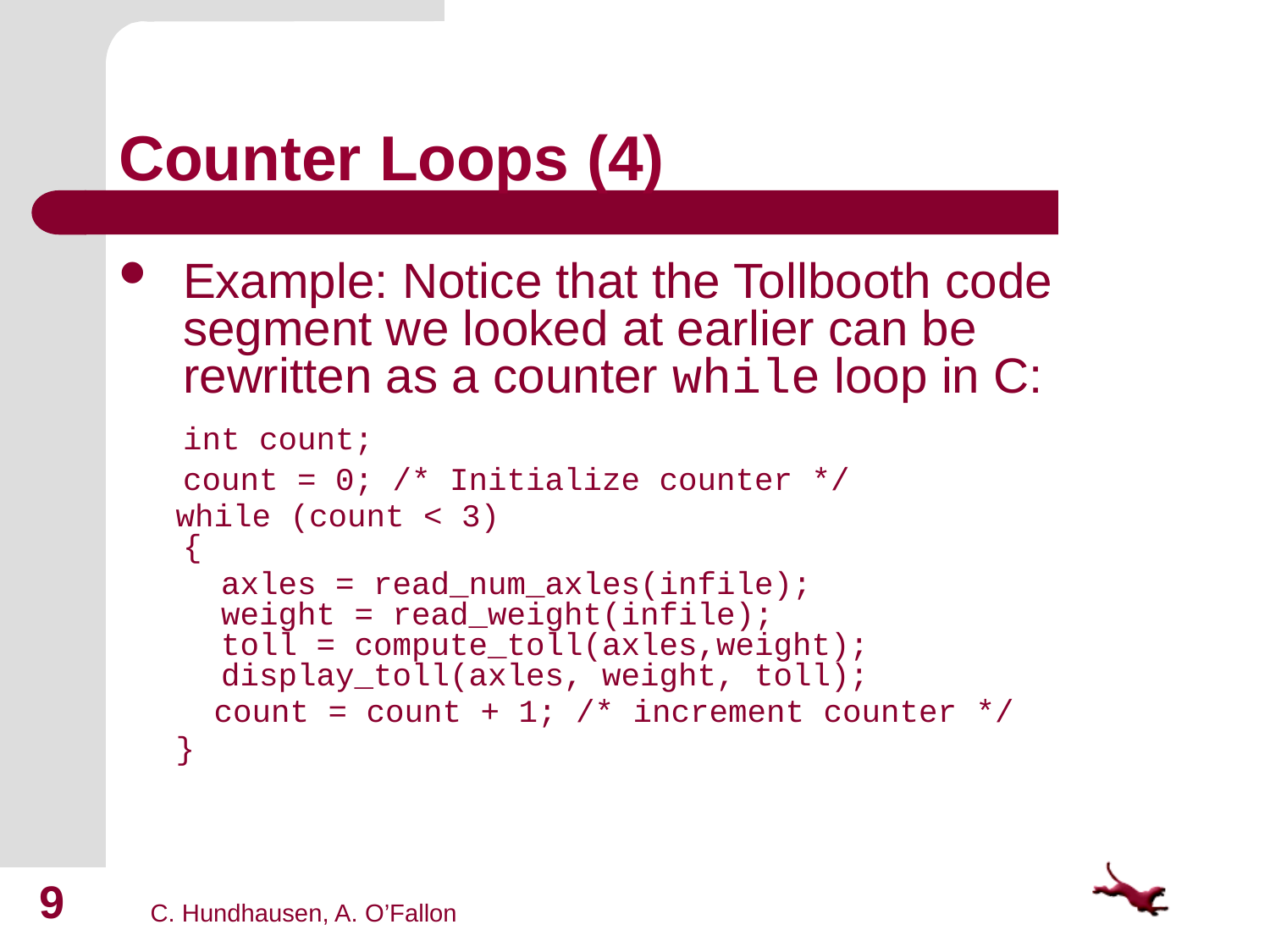

# Counter Loops (4)
Example: Notice that the Tollbooth code segment we looked at earlier can be rewritten as a counter while loop in C:
	int count;
	count = 0; /* Initialize counter */
   while (count < 3)
{
	  axles = read_num_axles(infile);
  weight = read_weight(infile);
  toll = compute_toll(axles,weight);
  display_toll(axles, weight, toll);
     count = count + 1; /* increment counter */
   }

9
C. Hundhausen, A. O’Fallon